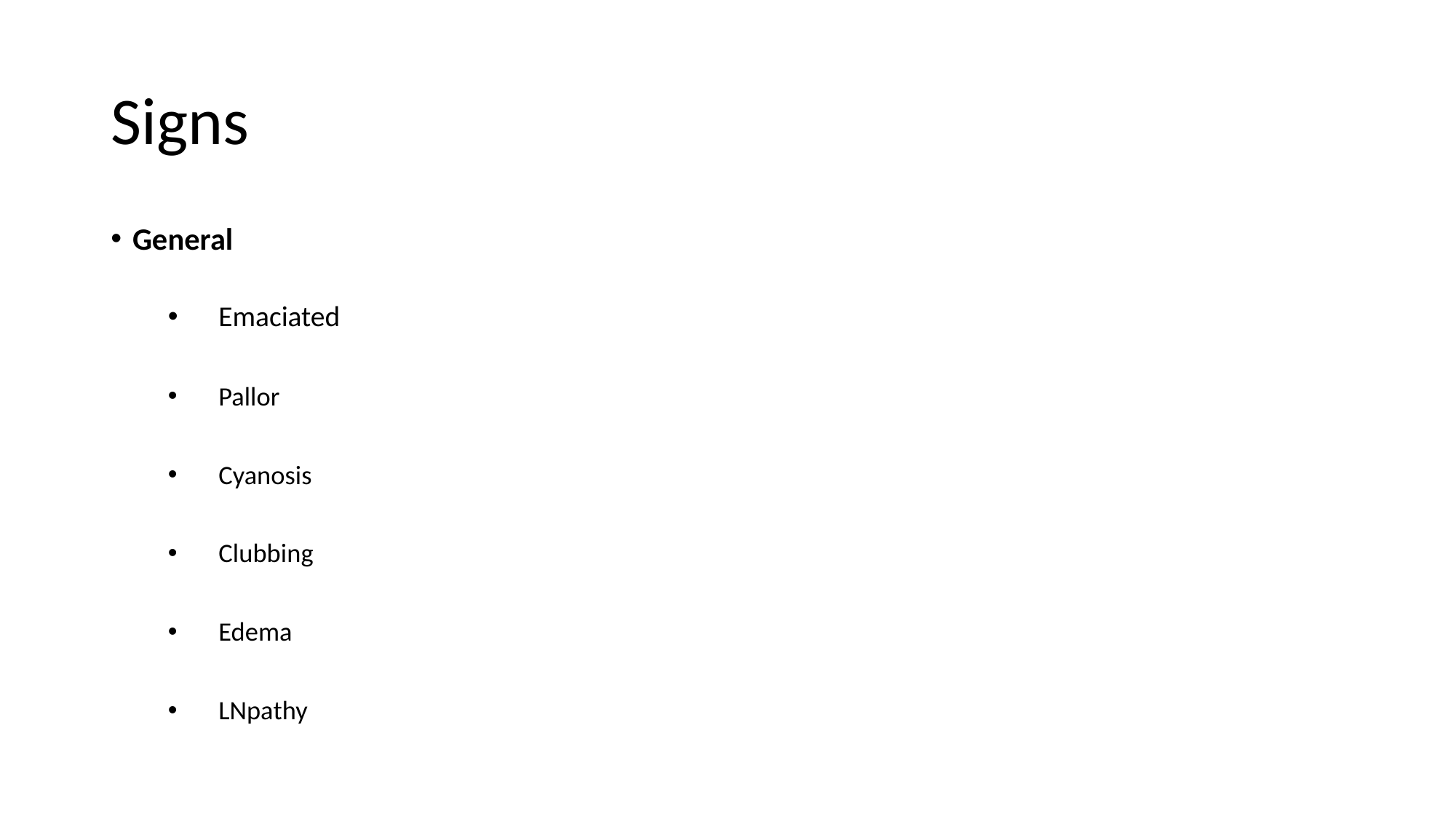

# Signs
General

Emaciated

Pallor

Cyanosis

Clubbing

Edema

LNpathy